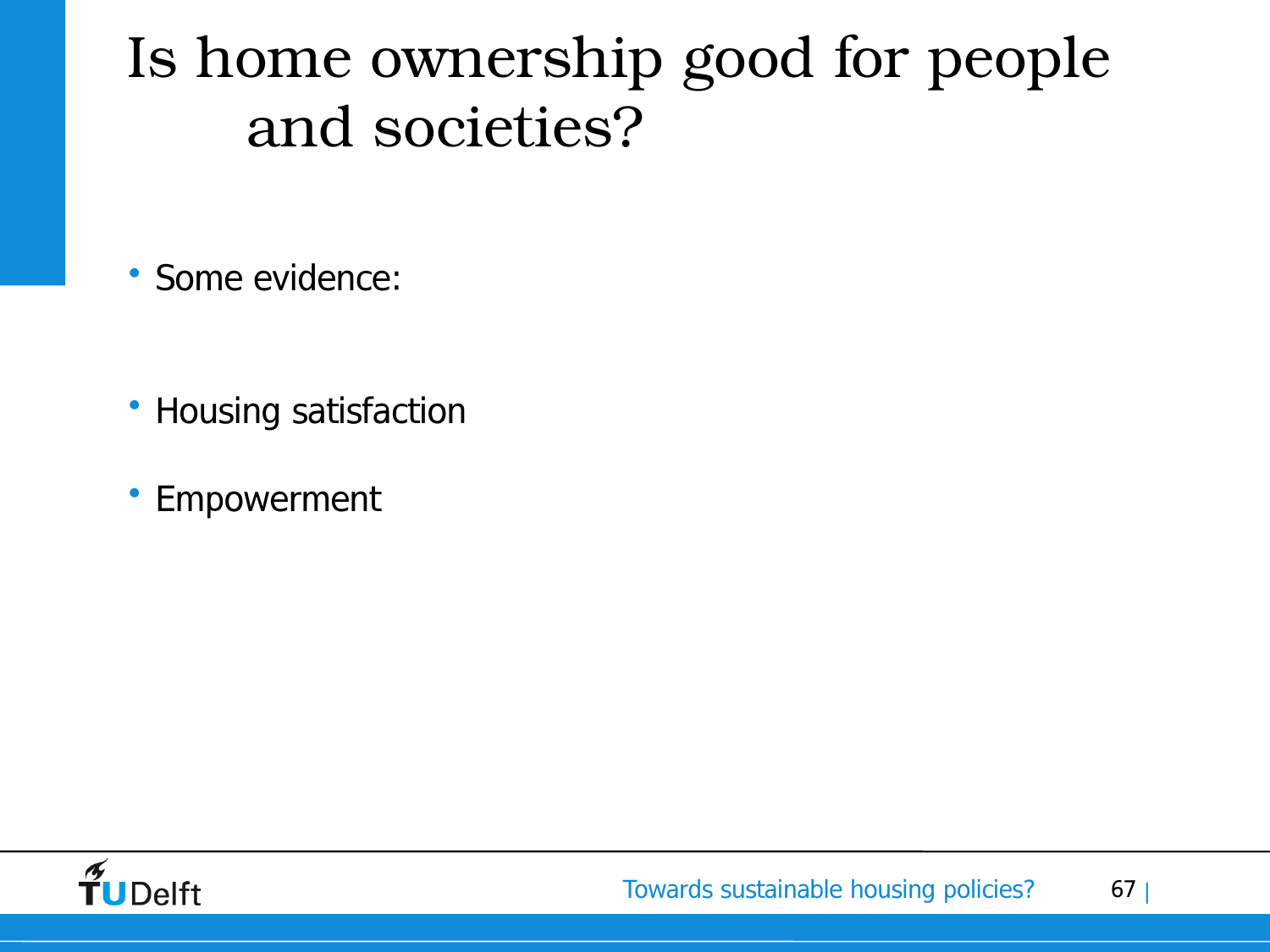

# Is home ownership good for people and societies?
Some evidence:

Housing satisfaction

Empowerment